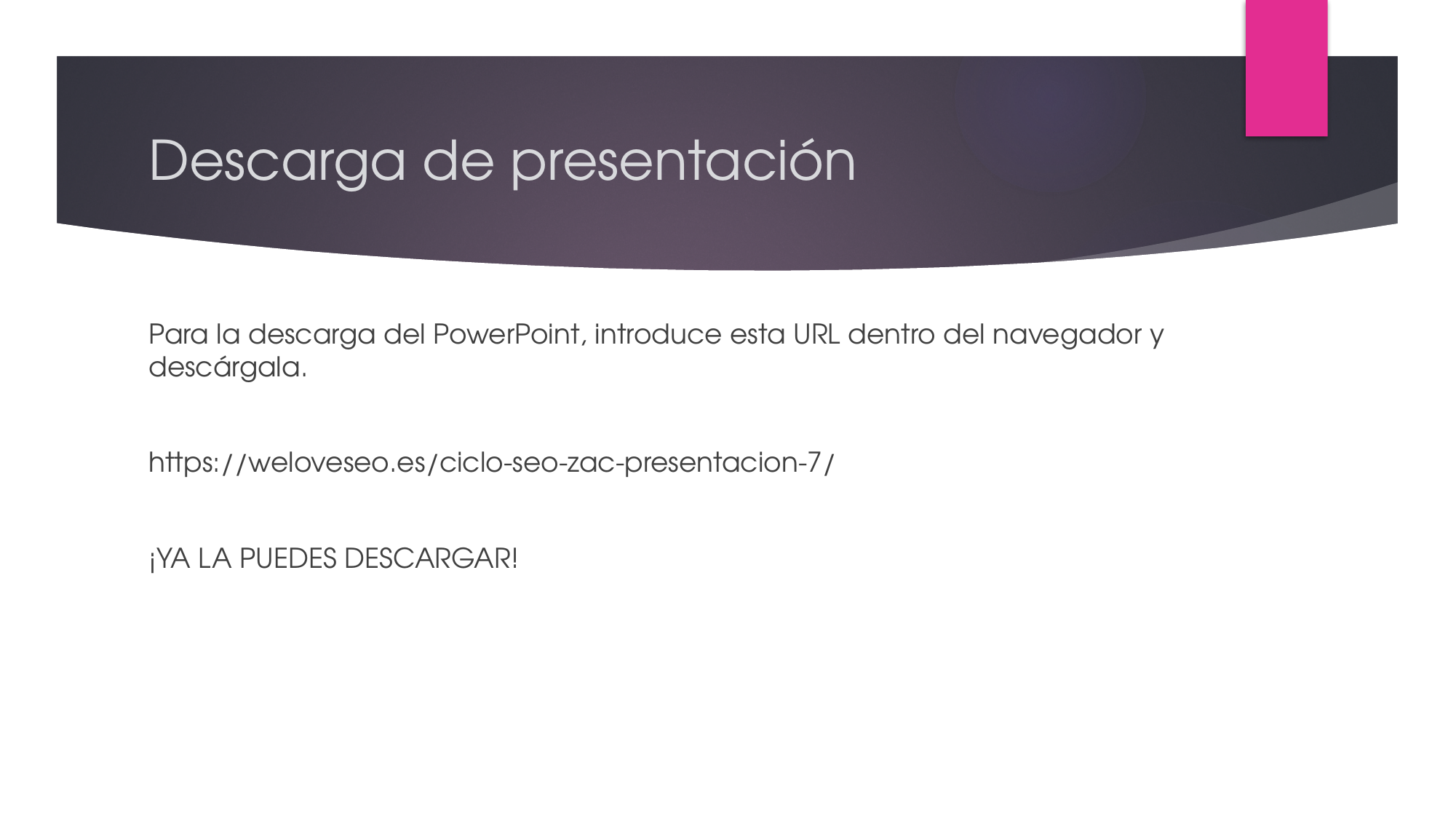

# Descarga de presentación
Para la descarga del PowerPoint, introduce esta URL dentro del navegador y descárgala.

https://weloveseo.es/ciclo-seo-zac-presentacion-7/

¡YA LA PUEDES DESCARGAR!